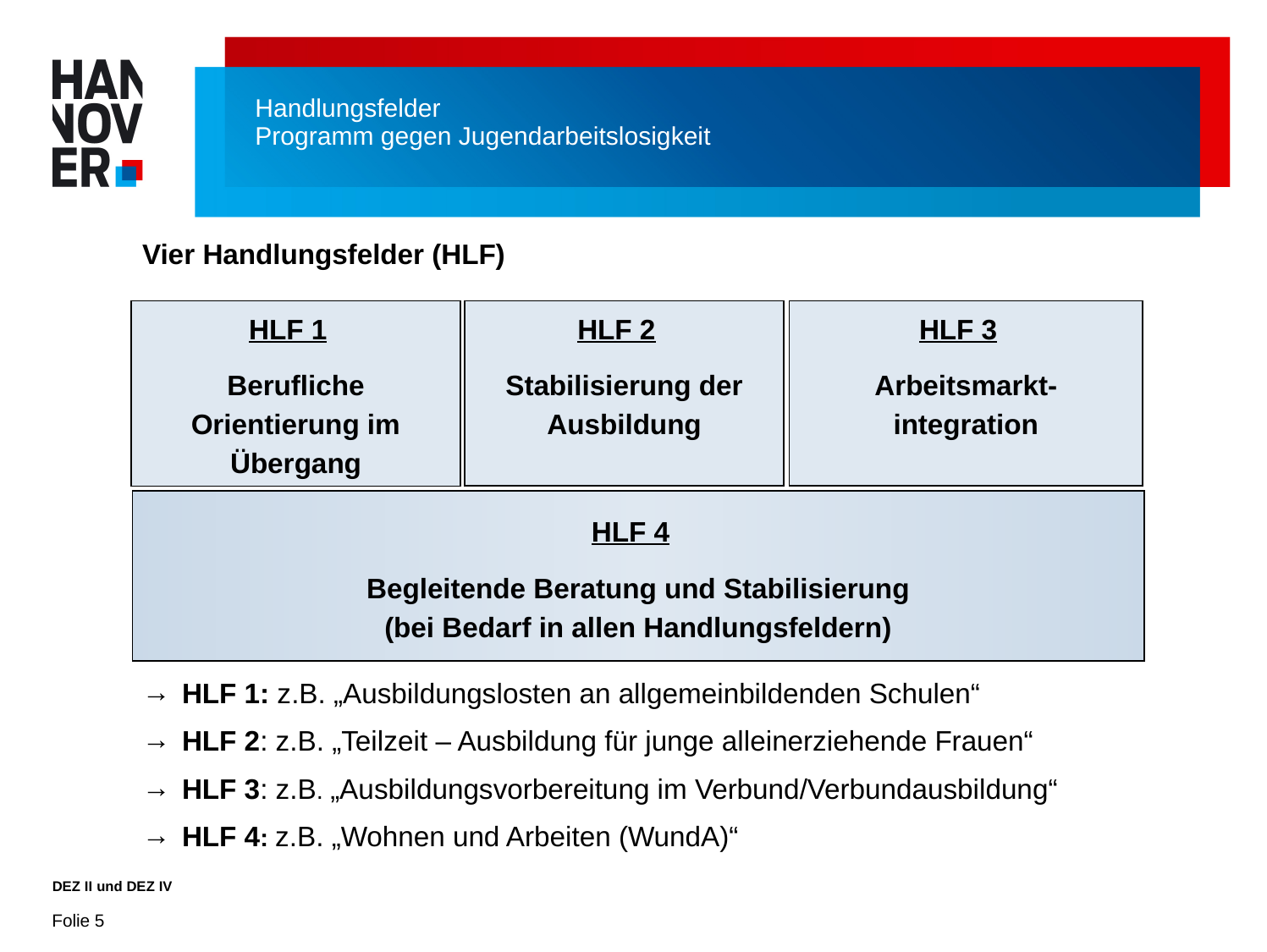

# Handlungsfelder Programm gegen Jugendarbeitslosigkeit
Vier Handlungsfelder (HLF)

HLF 2
Stabilisierung der Ausbildung
HLF 3
Arbeitsmarkt-
integration
HLF 1
Berufliche Orientierung im Übergang
HLF 4
Begleitende Beratung und Stabilisierung
(bei Bedarf in allen Handlungsfeldern)
HLF 1: z.B. „Ausbildungslosten an allgemeinbildenden Schulen“
HLF 2: z.B. „Teilzeit – Ausbildung für junge alleinerziehende Frauen“
HLF 3: z.B. „Ausbildungsvorbereitung im Verbund/Verbundausbildung“
HLF 4: z.B. „Wohnen und Arbeiten (WundA)“

DEZ II und DEZ IV
Folie 5